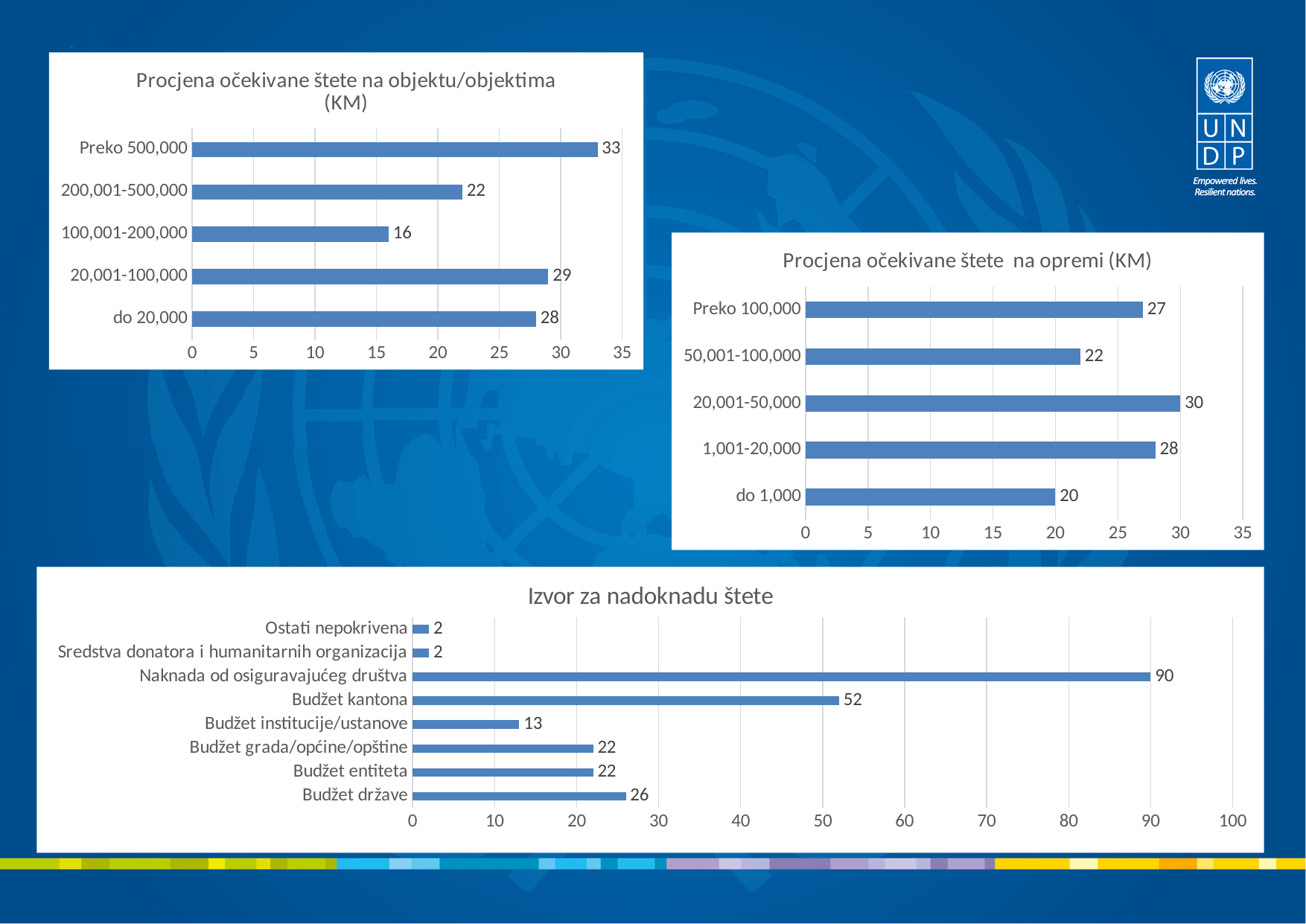

### Chart: Procjena očekivane štete na objektu/objektima (KM)

| Category | Procjena očekivane štete na objektu/objektima (u KM) |
|---|---|
| do 20,000 | 28.0 |
| 20,001-100,000 | 29.0 |
| 100,001-200,000 | 16.0 |
| 200,001-500,000 | 22.0 |
| Preko 500,000 | 33.0 |

### Chart: Procjena očekivane štete  na opremi (KM)

| Category | Procjena očekivane štete  na opremi (u KM) |
|---|---|
| do 1,000 | 20.0 |
| 1,001-20,000 | 28.0 |
| 20,001-50,000 | 30.0 |
| 50,001-100,000 | 22.0 |
| Preko 100,000 | 27.0 |

### Chart:

| Category | Izvor za nadoknadu štete |
|---|---|
| Budžet države | 26.0 |
| Budžet entiteta | 22.0 |
| Budžet grada/općine/opštine | 22.0 |
| Budžet institucije/ustanove | 13.0 |
| Budžet kantona | 52.0 |
| Naknada od osiguravajućeg društva | 90.0 |
| Sredstva donatora i humanitarnih organizacija | 2.0 |
| Ostati nepokrivena | 2.0 |